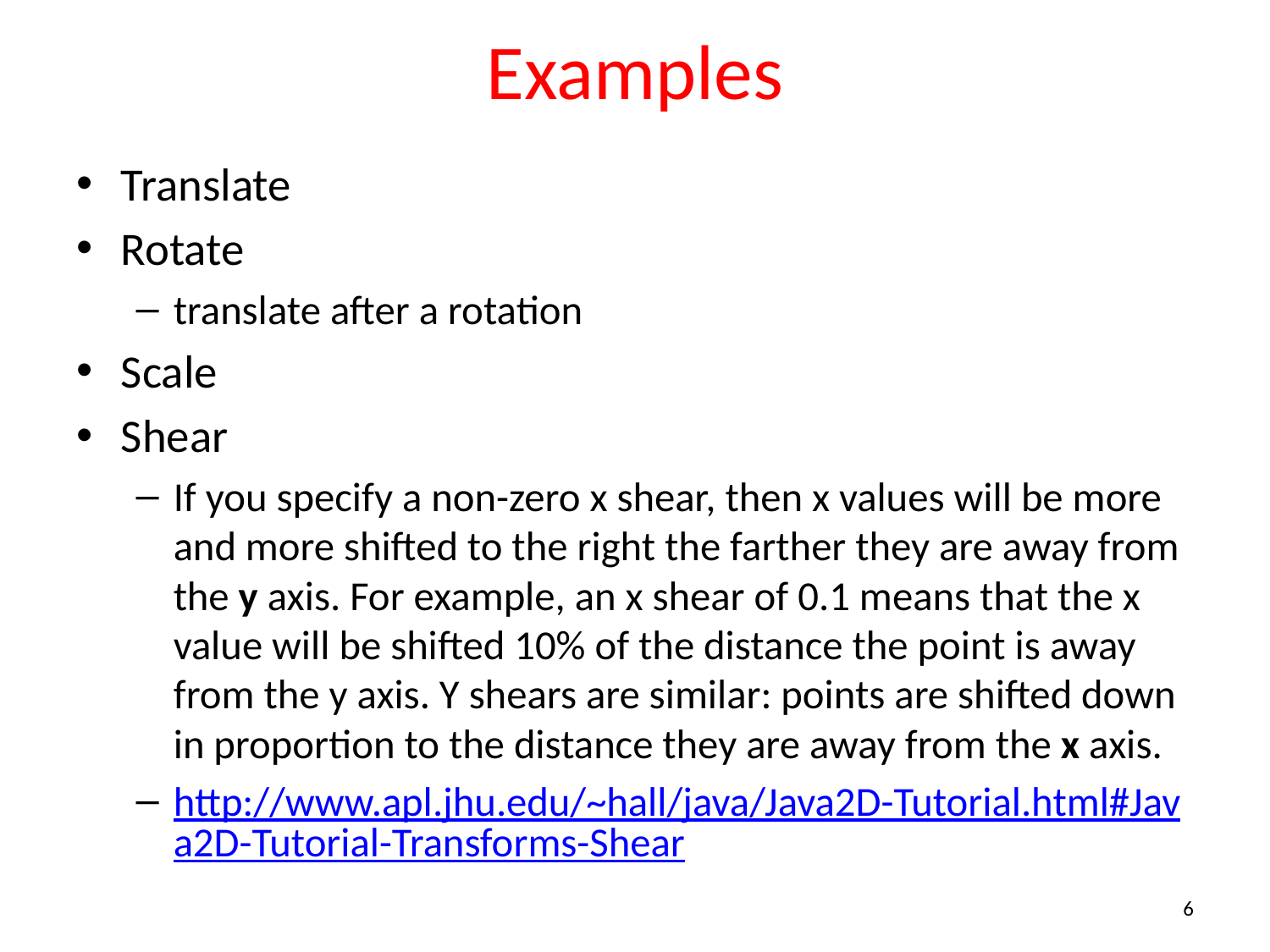

# Examples
Translate
Rotate
translate after a rotation
Scale
Shear
If you specify a non-zero x shear, then x values will be more and more shifted to the right the farther they are away from the y axis. For example, an x shear of 0.1 means that the x value will be shifted 10% of the distance the point is away from the y axis. Y shears are similar: points are shifted down in proportion to the distance they are away from the x axis.
http://www.apl.jhu.edu/~hall/java/Java2D-Tutorial.html#Java2D-Tutorial-Transforms-Shear
6